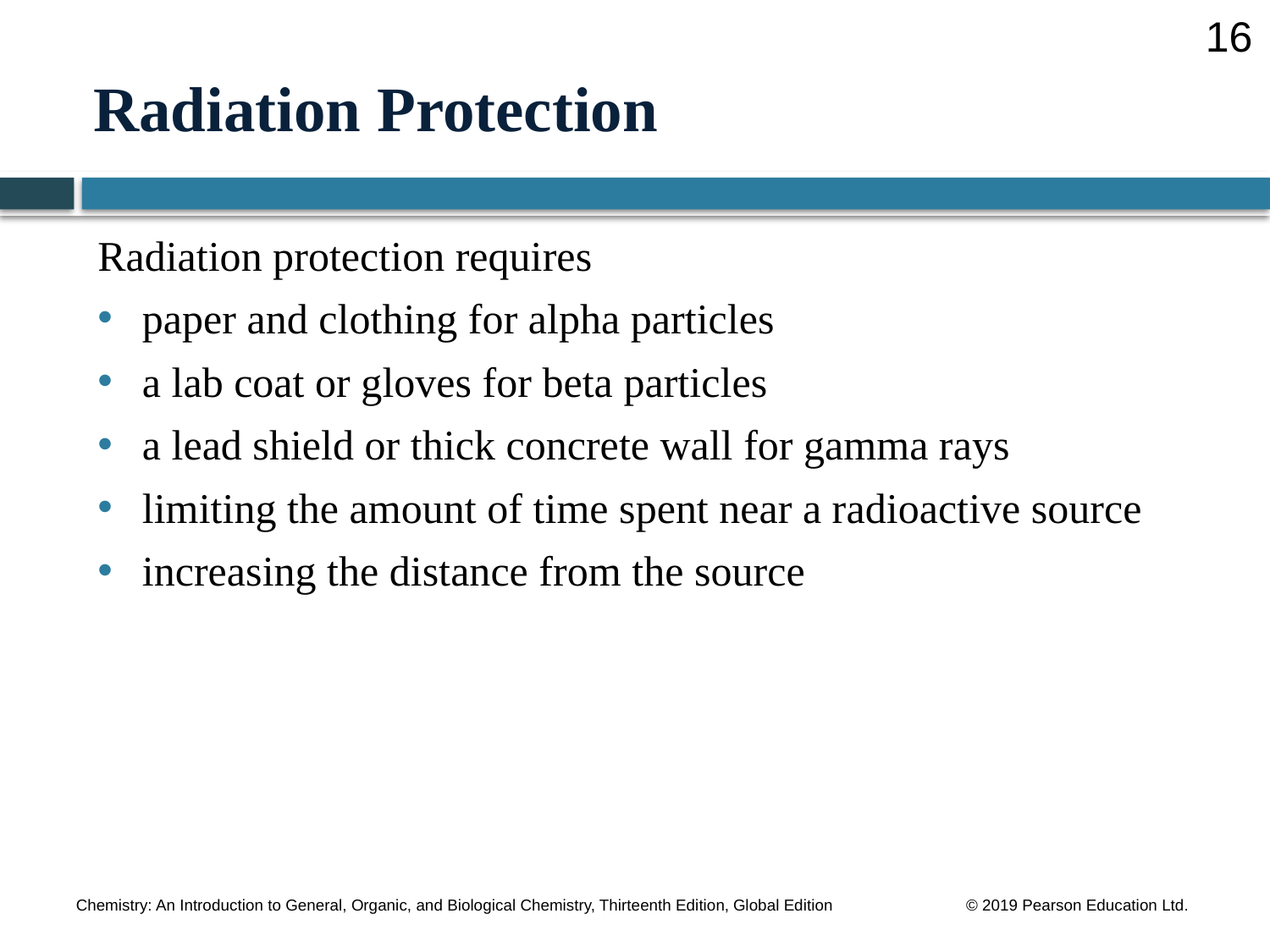

16
# Radiation Protection
Radiation protection requires
paper and clothing for alpha particles
a lab coat or gloves for beta particles
a lead shield or thick concrete wall for gamma rays
limiting the amount of time spent near a radioactive source
increasing the distance from the source